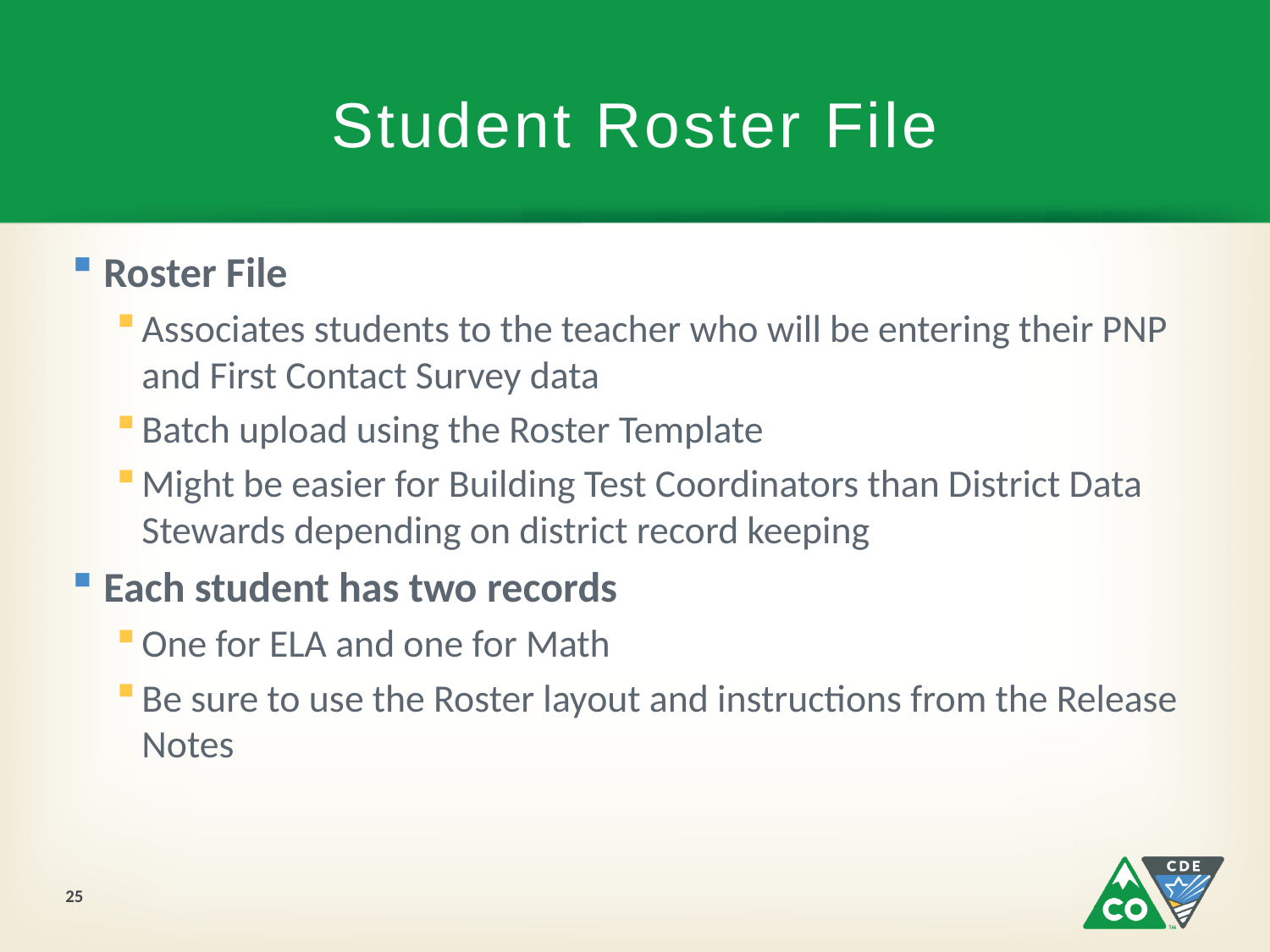

# Student Roster File
Roster File
Associates students to the teacher who will be entering their PNP and First Contact Survey data
Batch upload using the Roster Template
Might be easier for Building Test Coordinators than District Data Stewards depending on district record keeping
Each student has two records
One for ELA and one for Math
Be sure to use the Roster layout and instructions from the Release Notes
25